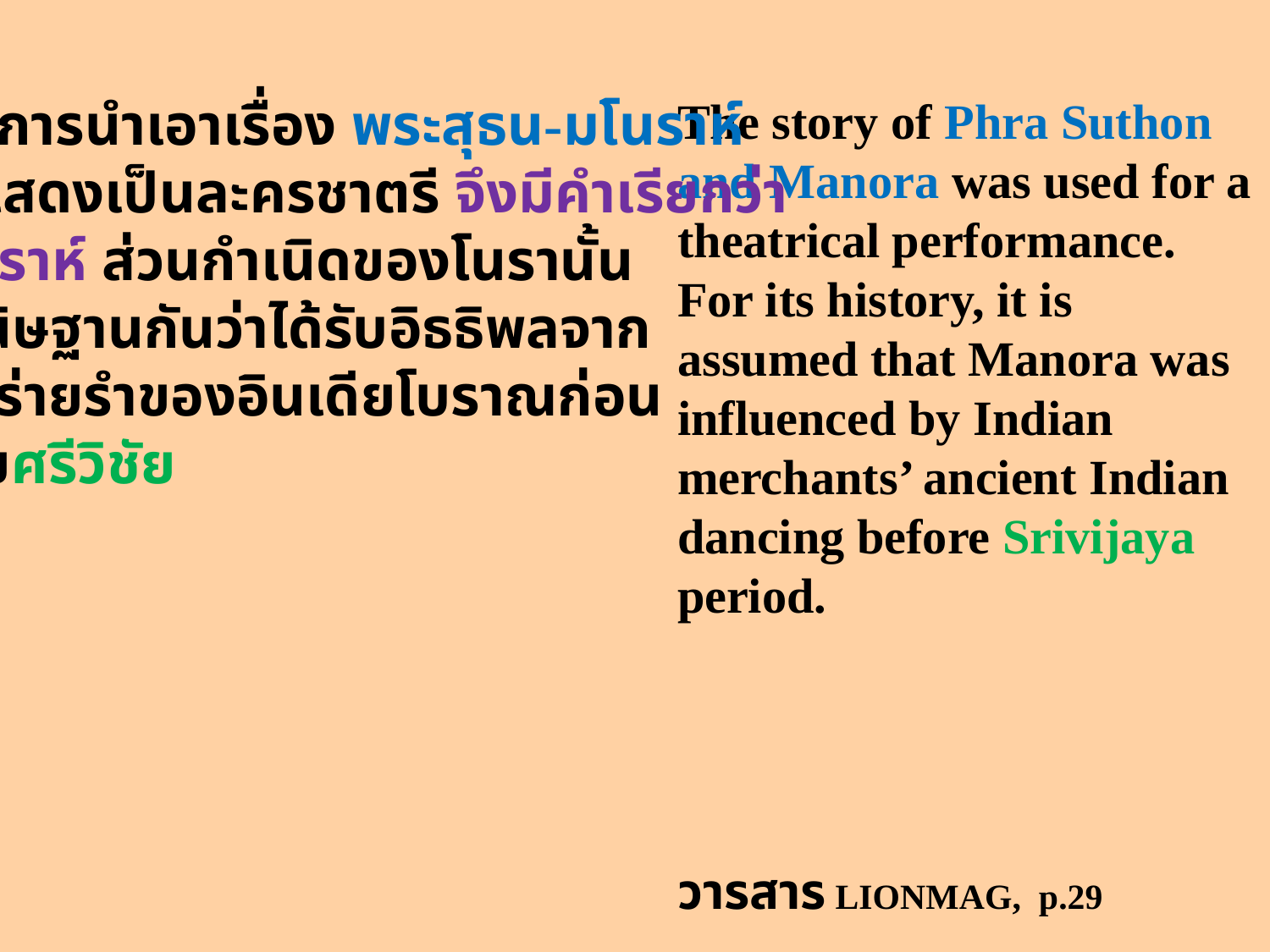

โดยการนำเอาเรื่อง พระสุธน-มโนราห์
มาแสดงเป็นละครชาตรี จึงมีคำเรียกว่า
มโนราห์ ส่วนกำเนิดของโนรานั้น
สันนิษฐานกันว่าได้รับอิธธิพลจาก
การร่ายรำของอินเดียโบราณก่อน
สมัยศรีวิชัย
The story of Phra Suthon and Manora was used for a theatrical performance. For its history, it is assumed that Manora was influenced by Indian merchants’ ancient Indian dancing before Srivijaya period.

วารสาร LIONMAG,  p.29